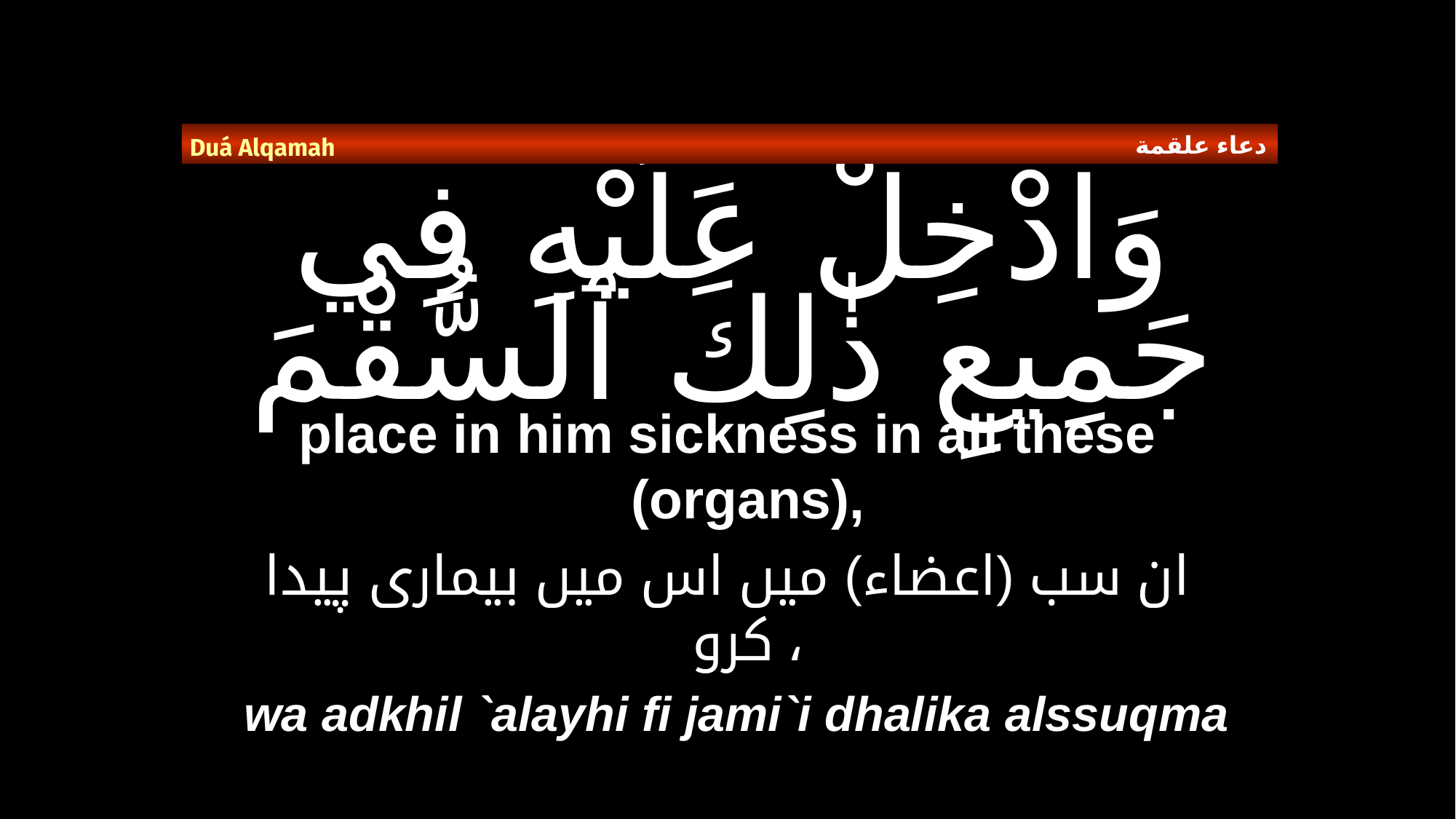

دعاء علقمة
Duá Alqamah
# وَادْخِلْ عَلَيْهِ فِي جَمِيعِ ذٰلِكَ ٱلسُّقْمَ
place in him sickness in all these (organs),
ان سب (اعضاء) میں اس میں بیماری پیدا کرو ،

wa adkhil `alayhi fi jami`i dhalika alssuqma